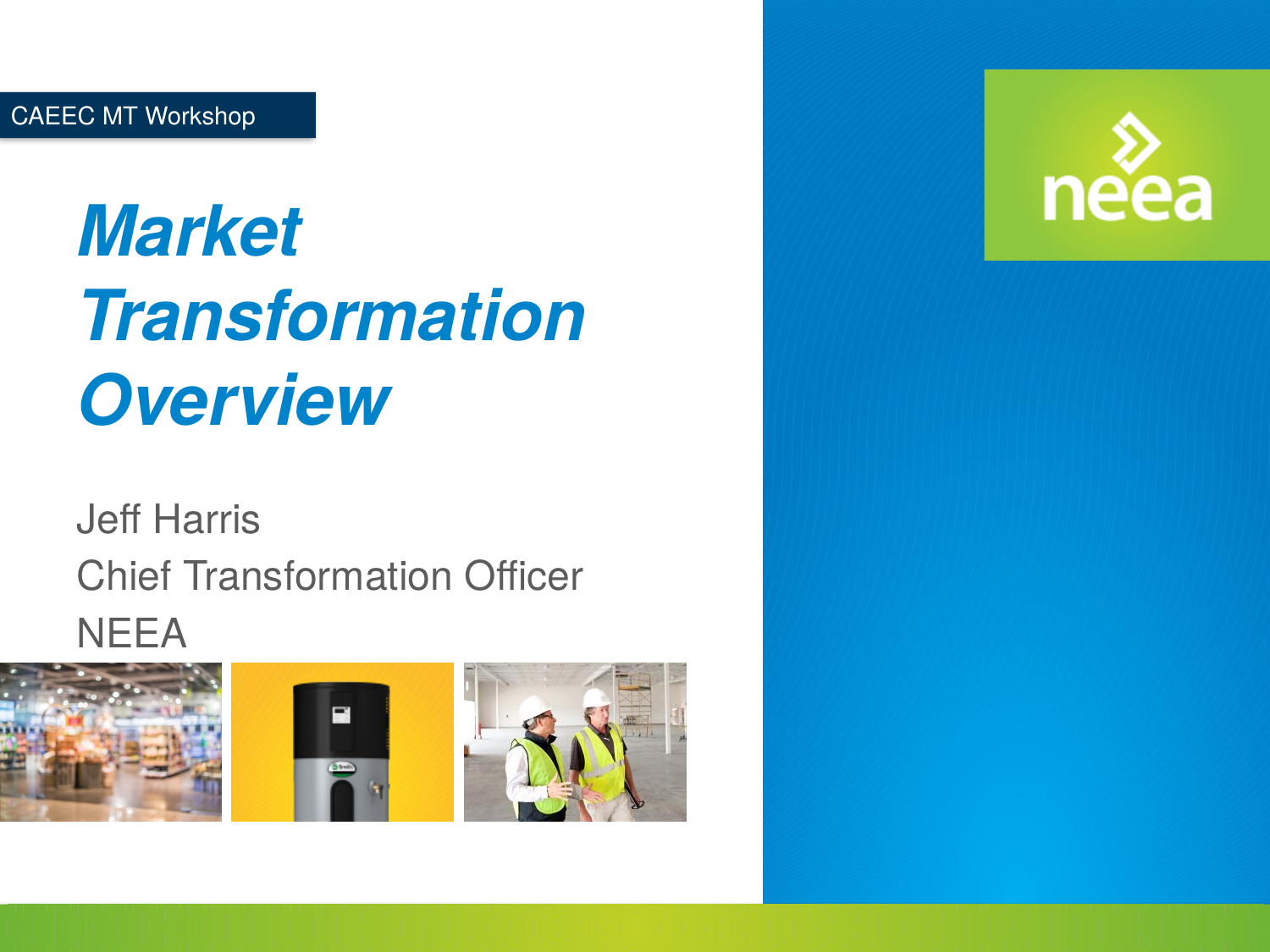

CAEEC MT Workshop
# Market Transformation Overview
Jeff Harris
Chief Transformation Officer
NEEA